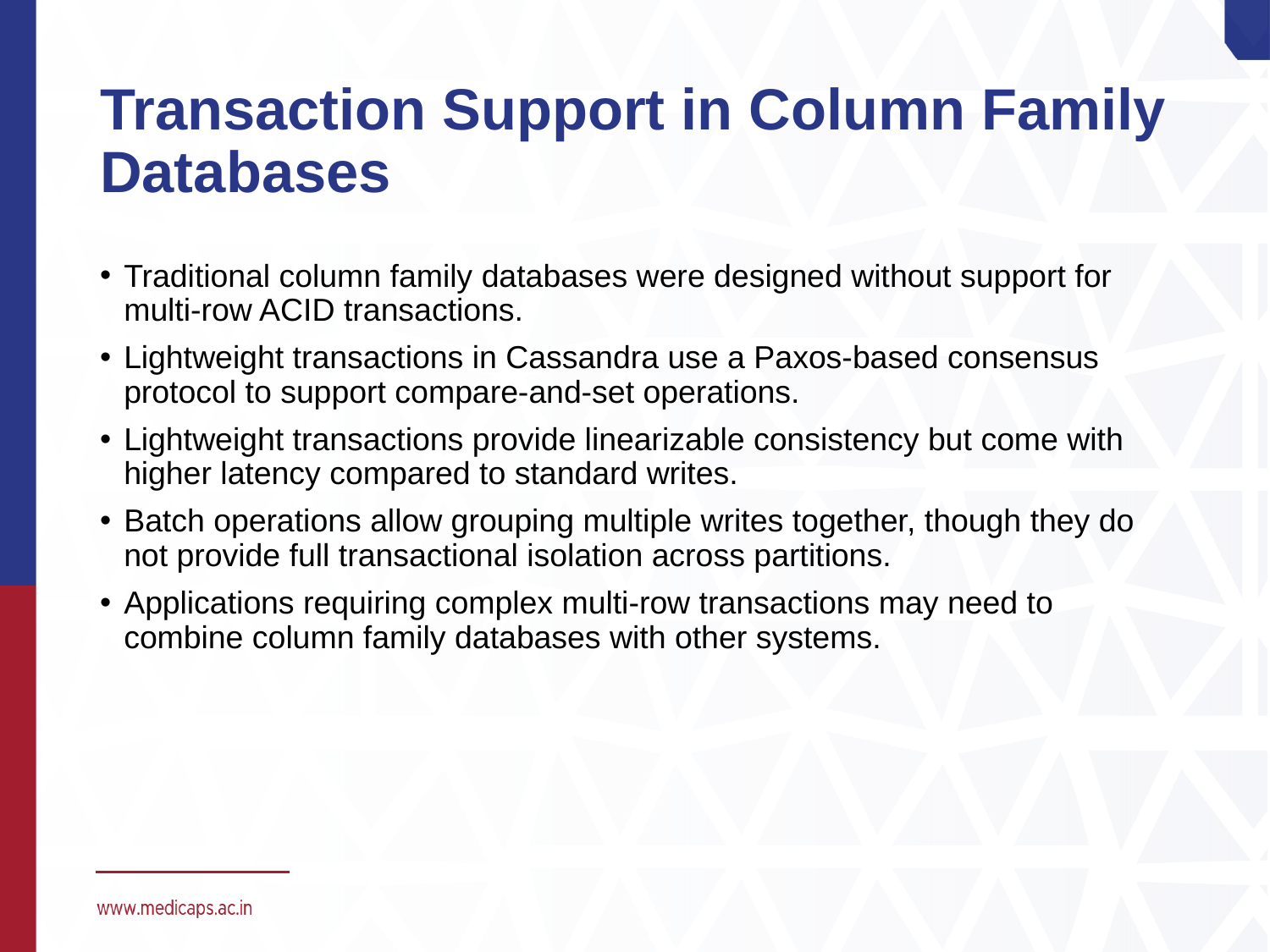

# Transaction Support in Column Family Databases
Traditional column family databases were designed without support for multi-row ACID transactions.
Lightweight transactions in Cassandra use a Paxos-based consensus protocol to support compare-and-set operations.
Lightweight transactions provide linearizable consistency but come with higher latency compared to standard writes.
Batch operations allow grouping multiple writes together, though they do not provide full transactional isolation across partitions.
Applications requiring complex multi-row transactions may need to combine column family databases with other systems.